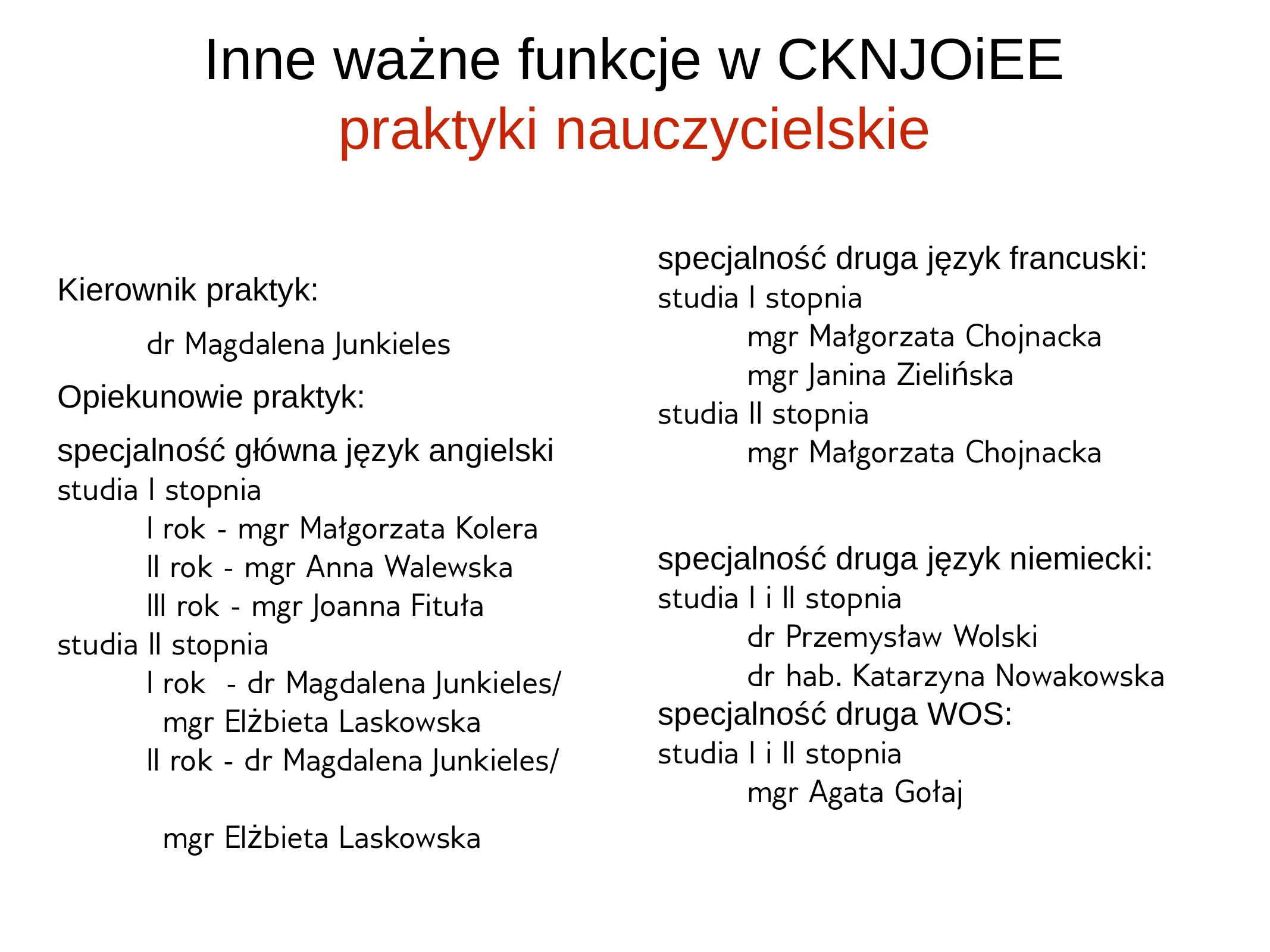

# Inne ważne funkcje w CKNJOiEE
praktyki nauczycielskie

specjalność druga język francuski:
studia I stopnia
	mgr Małgorzata Chojnacka
	mgr Janina Zielińska
studia II stopnia
	mgr Małgorzata Chojnacka

specjalność druga język niemiecki:
studia I i II stopnia
	dr Przemysław Wolski
	dr hab. Katarzyna Nowakowska
specjalność druga WOS:
studia I i II stopnia
	mgr Agata Gołaj
Kierownik praktyk:
	dr Magdalena Junkieles
Opiekunowie praktyk:
specjalność główna język angielski
studia I stopnia
	I rok - mgr Małgorzata Kolera
	II rok - mgr Anna Walewska
	III rok - mgr Joanna Fituła
studia II stopnia
	I rok  - dr Magdalena Junkieles/
mgr Elżbieta Laskowska
	II rok - dr Magdalena Junkieles/
mgr Elżbieta Laskowska